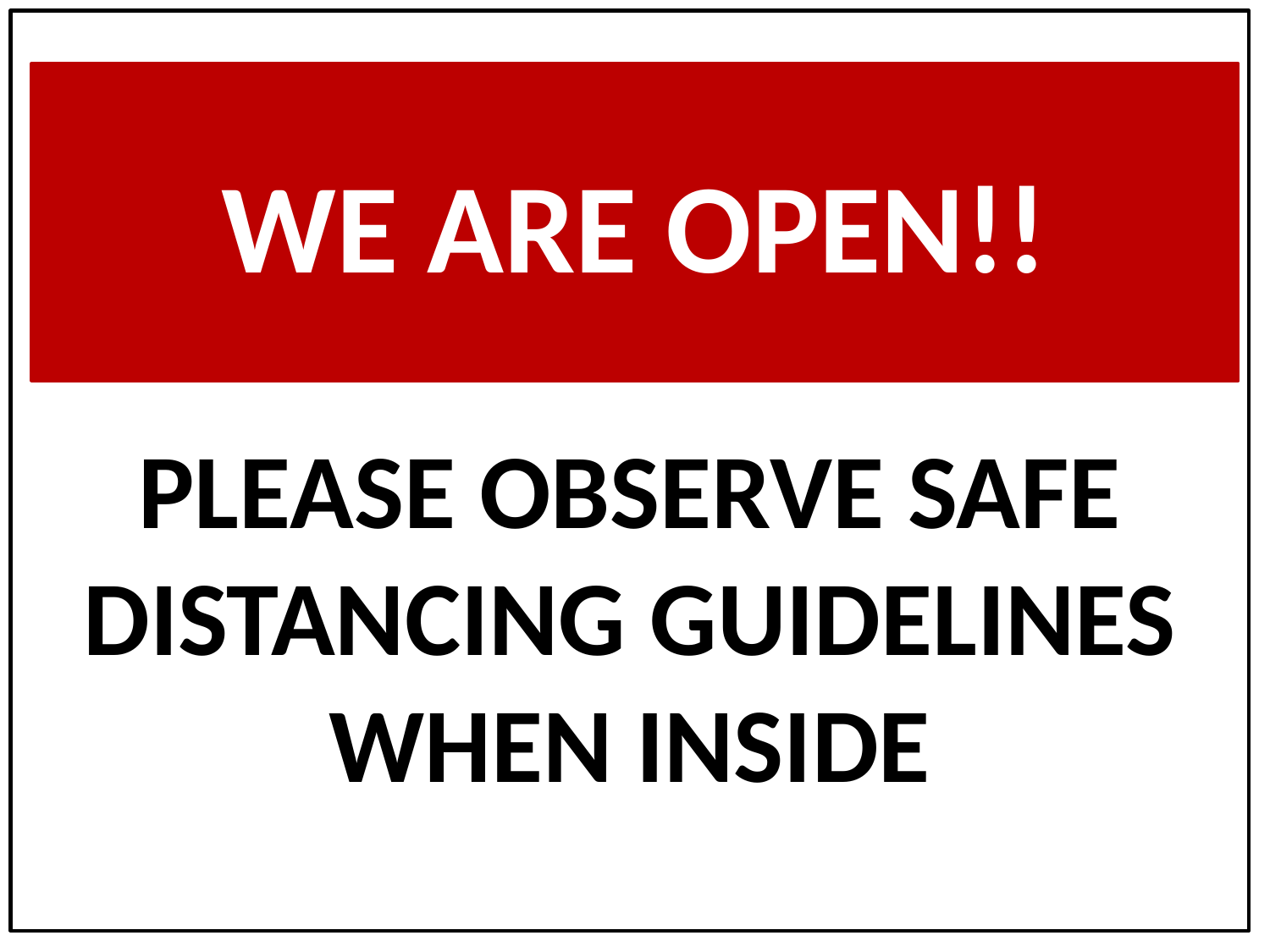

WE ARE OPEN!!
PLEASE OBSERVE SAFE DISTANCING GUIDELINES WHEN INSIDE